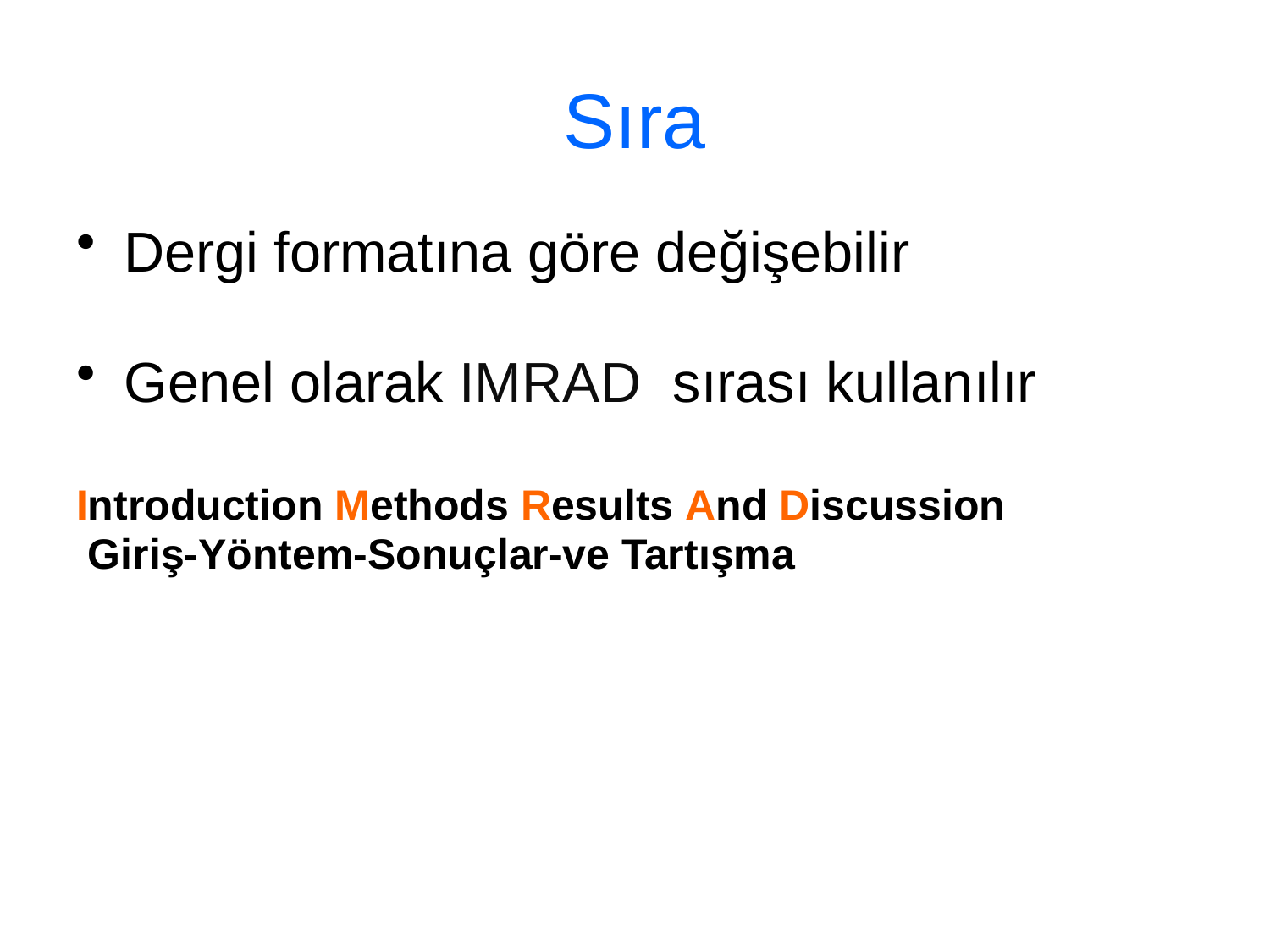

# Sıra
Dergi formatına göre değişebilir

Genel olarak IMRAD  sırası kullanılır

Introduction Methods Results And Discussion
 Giriş-Yöntem-Sonuçlar-ve Tartışma